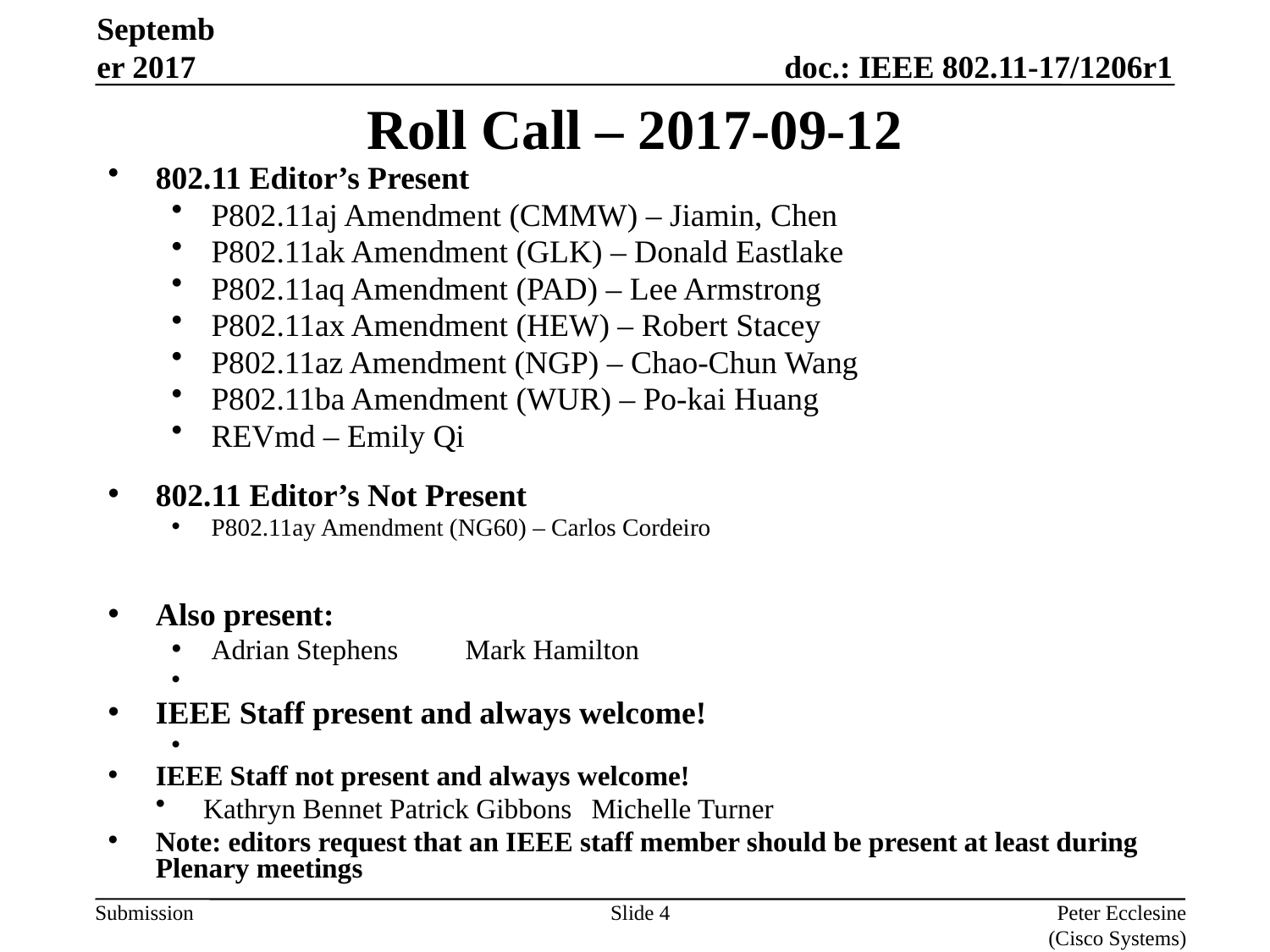

September 2017

# Roll Call – 2017-09-12
802.11 Editor’s Present
P802.11aj Amendment (CMMW) – Jiamin, Chen
P802.11ak Amendment (GLK) – Donald Eastlake
P802.11aq Amendment (PAD) – Lee Armstrong
P802.11ax Amendment (HEW) – Robert Stacey
P802.11az Amendment (NGP) – Chao-Chun Wang
P802.11ba Amendment (WUR) – Po-kai Huang
REVmd – Emily Qi

802.11 Editor’s Not Present
P802.11ay Amendment (NG60) – Carlos Cordeiro

Also present:
Adrian Stephens	Mark Hamilton

IEEE Staff present and always welcome!

IEEE Staff not present and always welcome!
Kathryn Bennet Patrick Gibbons	 Michelle Turner
Note: editors request that an IEEE staff member should be present at least during Plenary meetings
Slide 4
Peter Ecclesine (Cisco Systems)